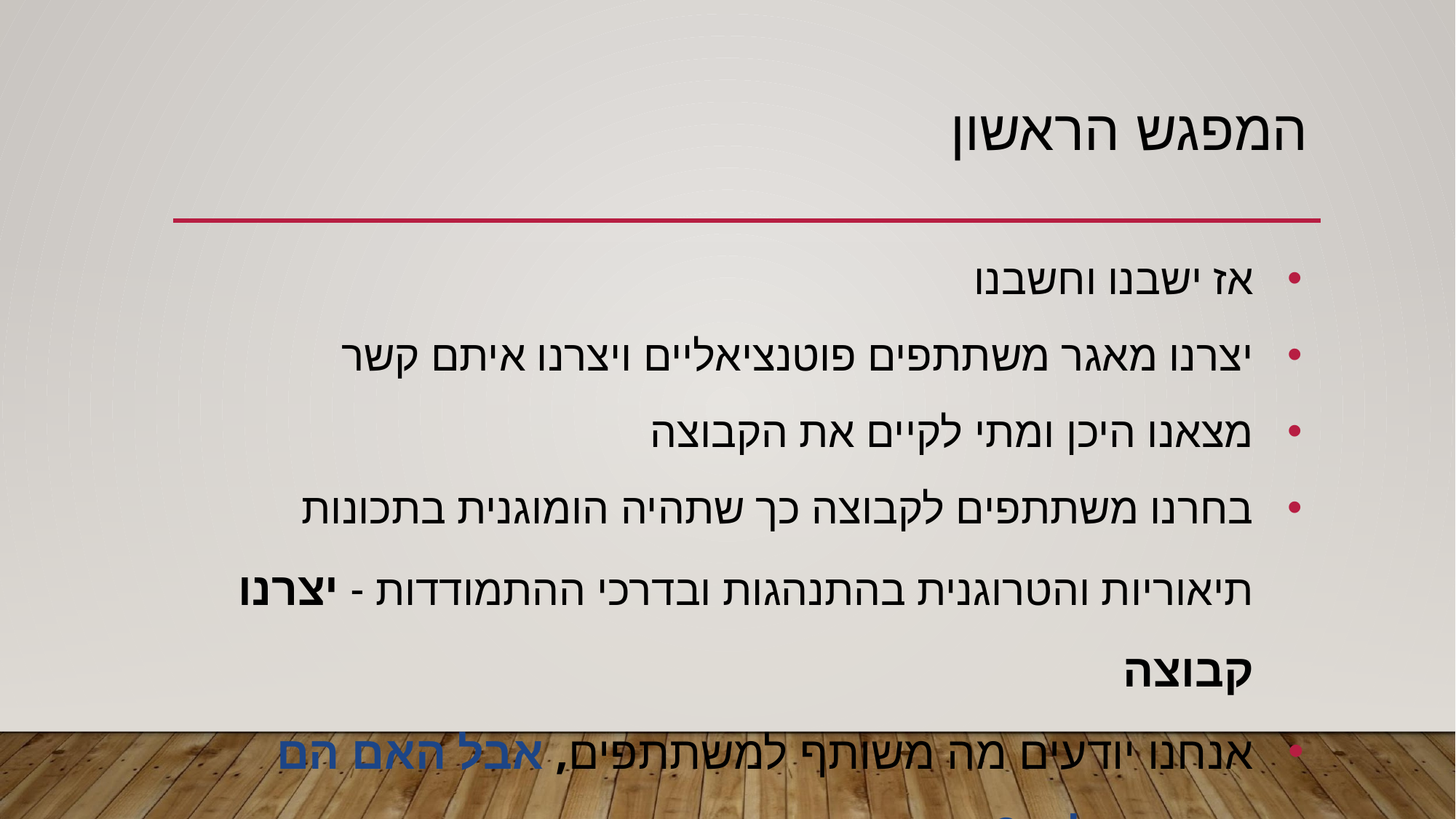

# המפגש הראשון
אז ישבנו וחשבנו
יצרנו מאגר משתתפים פוטנציאליים ויצרנו איתם קשר
מצאנו היכן ומתי לקיים את הקבוצה
בחרנו משתתפים לקבוצה כך שתהיה הומוגנית בתכונות תיאוריות והטרוגנית בהתנהגות ובדרכי ההתמודדות - יצרנו קבוצה
אנחנו יודעים מה משותף למשתתפים, אבל האם הם  מודעים לכך?